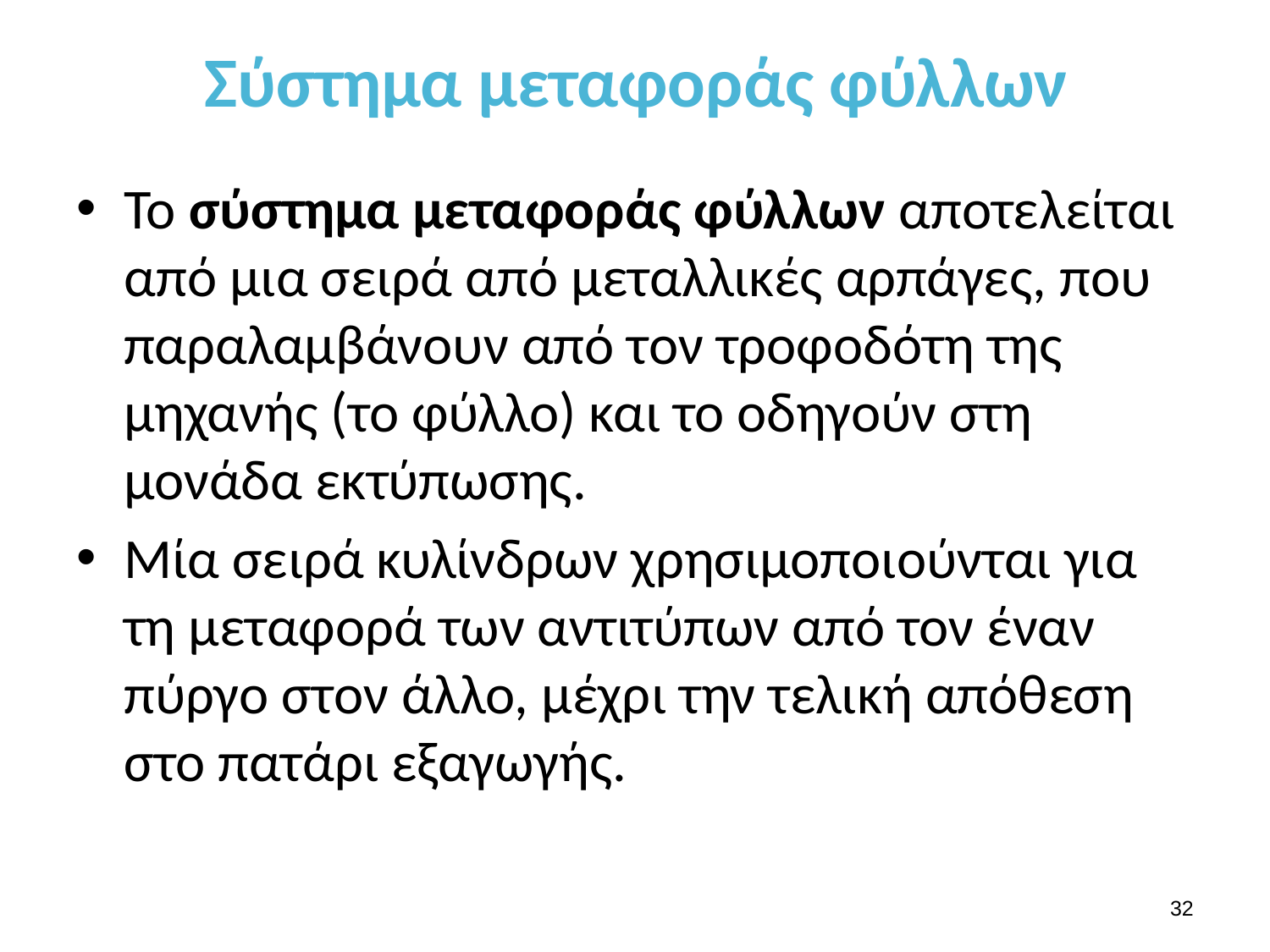

# Σύστημα μεταφοράς φύλλων
Το σύστημα μεταφοράς φύλλων αποτελείται από μια σειρά από μεταλλικές αρπάγες, που παραλαμβάνουν από τον τροφοδότη της μηχανής (το φύλλο) και το οδηγούν στη μονάδα εκτύπωσης.
Μία σειρά κυλίνδρων χρησιμοποιούνται για τη μεταφορά των αντιτύπων από τον έναν πύργο στον άλλο, μέχρι την τελική απόθεση στο πατάρι εξαγωγής.

32